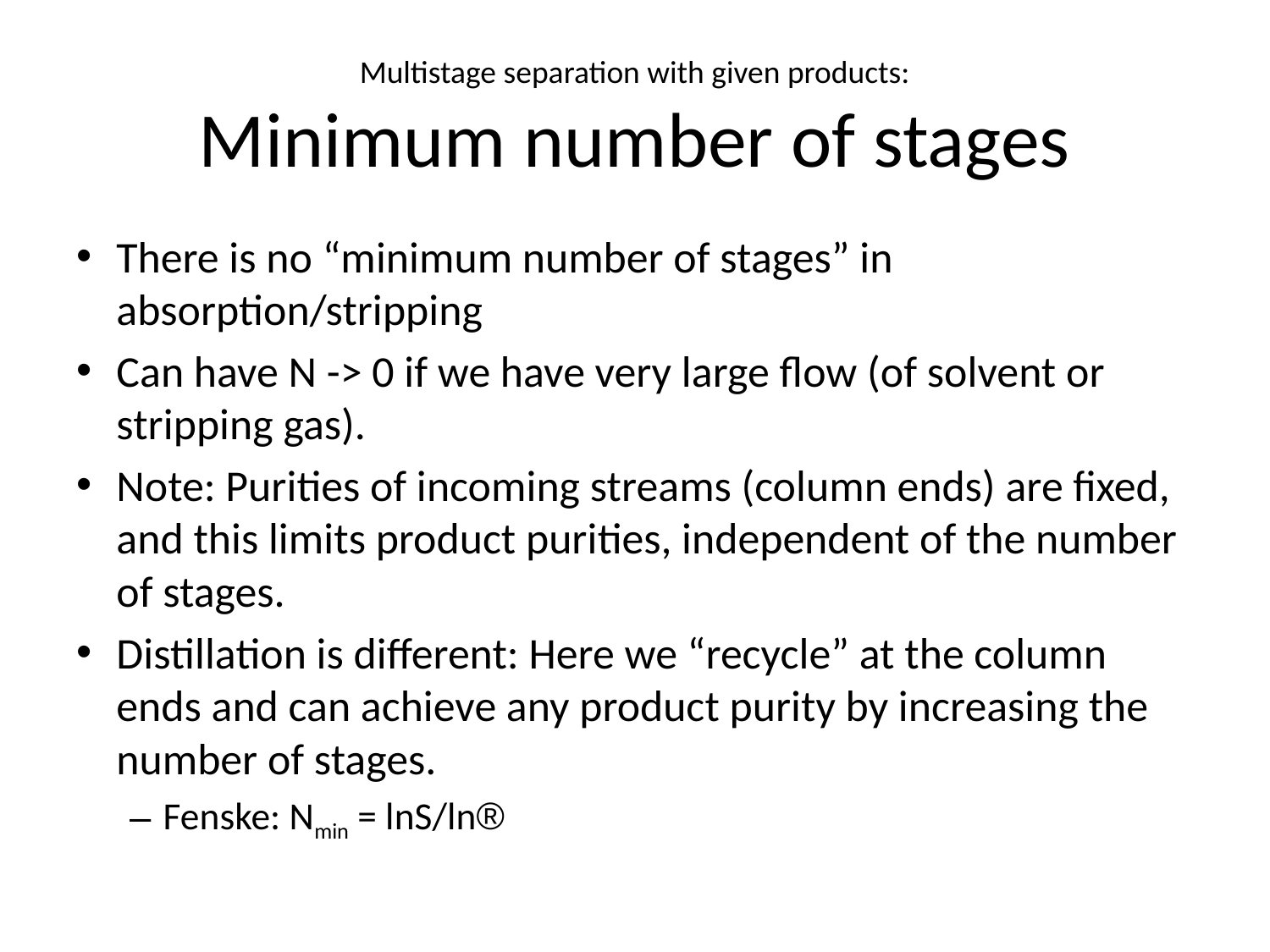

# Multistage separation with given products: Minimum number of stages
There is no “minimum number of stages” in absorption/stripping
Can have N -> 0 if we have very large flow (of solvent or stripping gas).
Note: Purities of incoming streams (column ends) are fixed, and this limits product purities, independent of the number of stages.
Distillation is different: Here we “recycle” at the column ends and can achieve any product purity by increasing the number of stages.
Fenske: Nmin = lnS/ln®